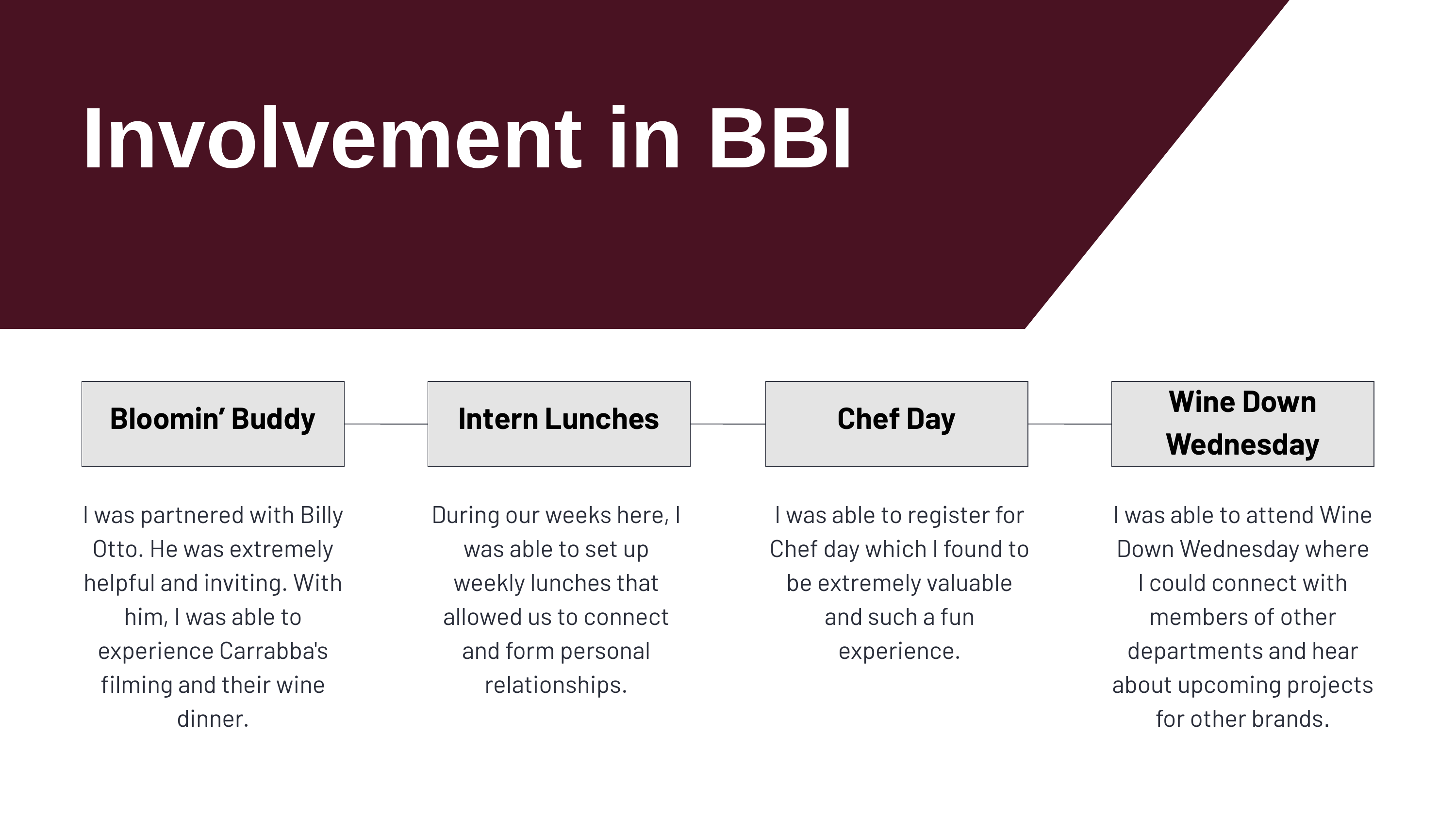

Involvement in BBI

Wine Down Wednesday

Bloomin’ Buddy

Intern Lunches

Chef Day

I was partnered with Billy Otto. He was extremely helpful and inviting. With him, I was able to experience Carrabba's filming and their wine dinner.
During our weeks here, I was able to set up weekly lunches that allowed us to connect and form personal relationships.
I was able to register for Chef day which I found to be extremely valuable and such a fun experience.
I was able to attend Wine Down Wednesday where I could connect with members of other departments and hear about upcoming projects for other brands.